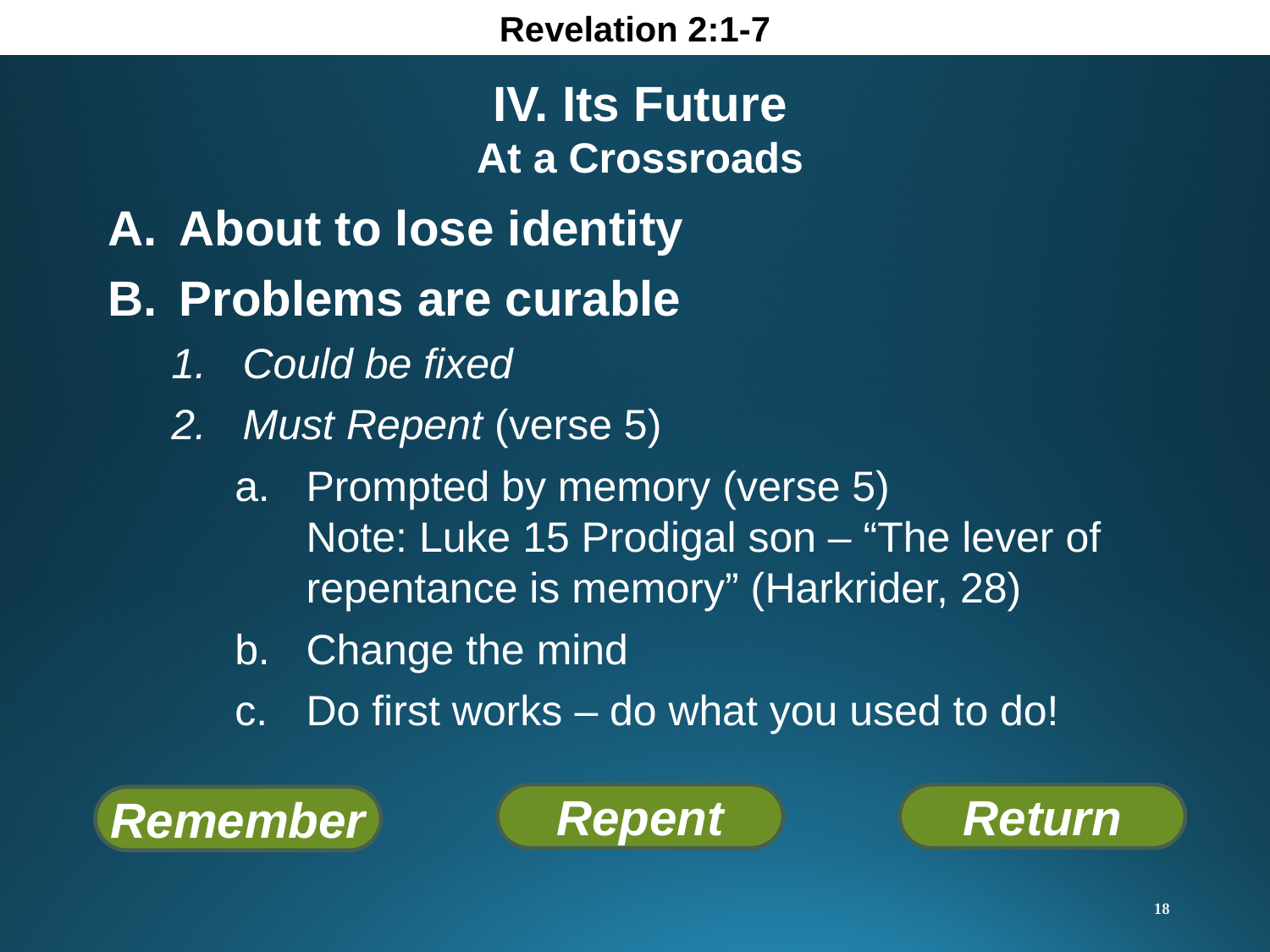

Revelation 2:1-7
IV. Its Future
At a Crossroads
About to lose identity
Problems are curable
Could be fixed
Must Repent (verse 5)
Prompted by memory (verse 5)
Note: Luke 15 Prodigal son – “The lever of repentance is memory” (Harkrider, 28)
Change the mind
Do first works – do what you used to do!
Repent
Return
Remember
18